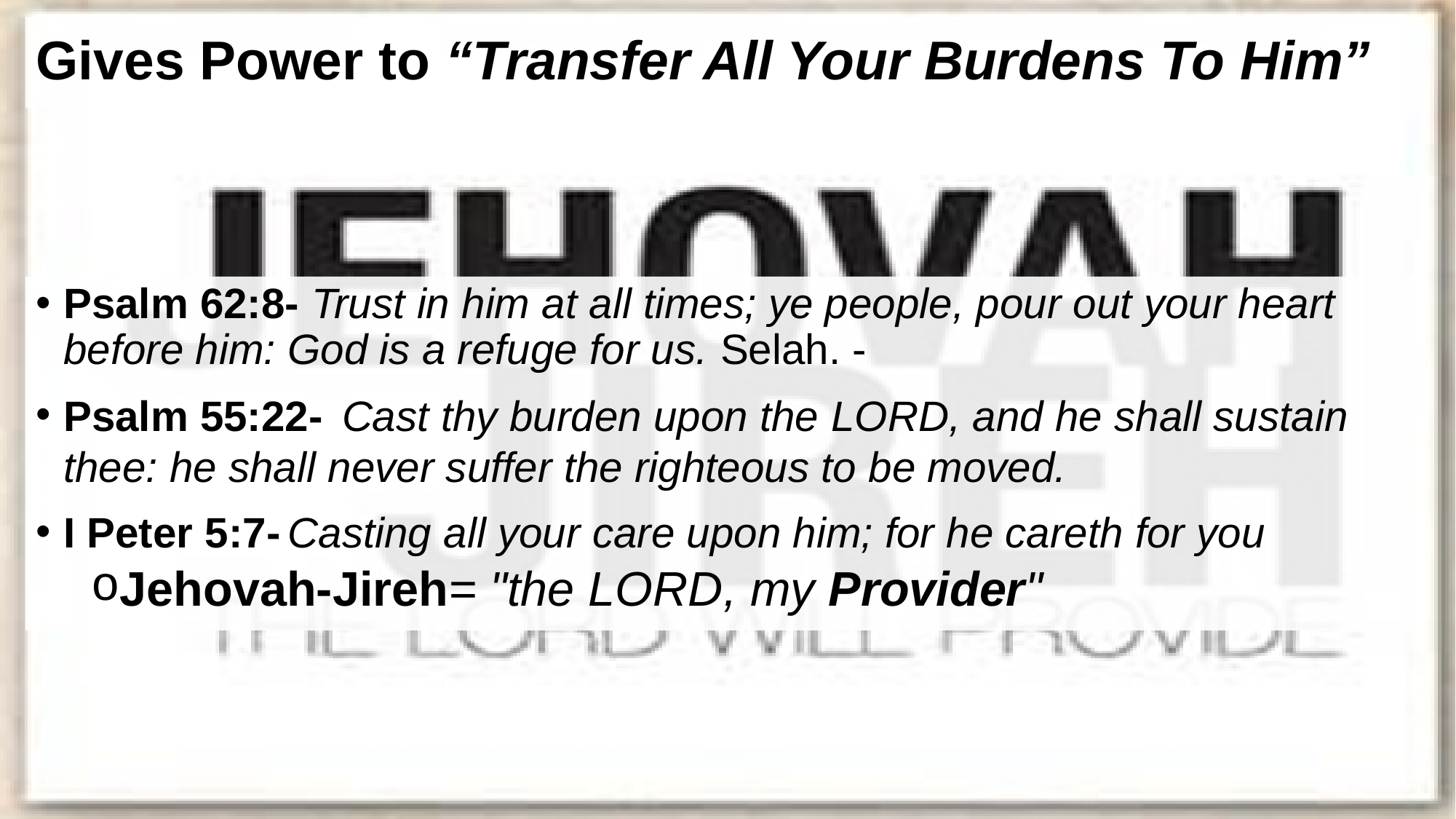

# Gives Power to “Transfer All Your Burdens To Him”
Psalm 62:8- Trust in him at all times; ye people, pour out your heart before him: God is a refuge for us. Selah. -
Psalm 55:22-  Cast thy burden upon the LORD, and he shall sustain thee: he shall never suffer the righteous to be moved.
I Peter 5:7- Casting all your care upon him; for he careth for you
Jehovah-Jireh= "the Lord, my Provider"